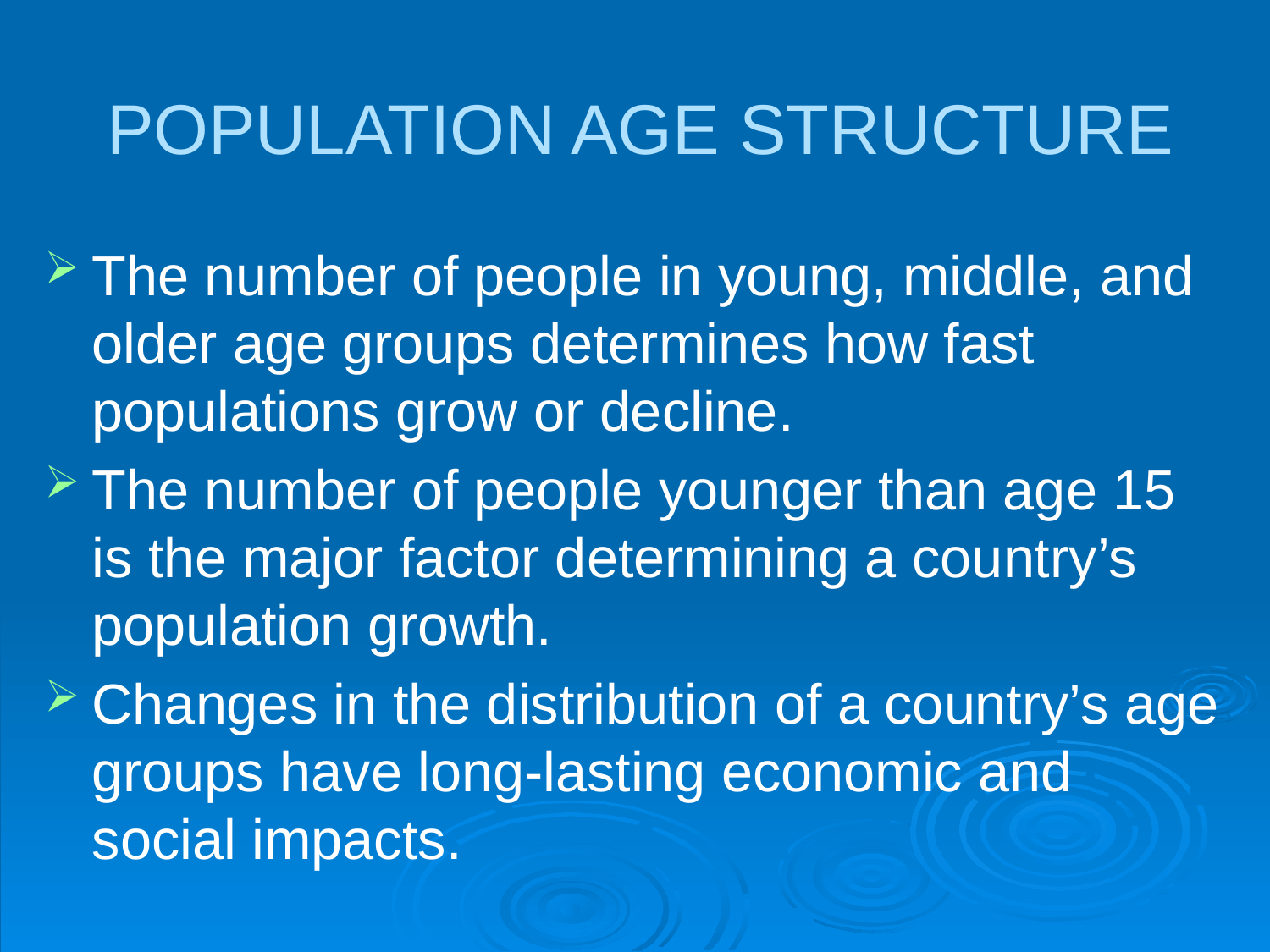

# POPULATION AGE STRUCTURE
The number of people in young, middle, and older age groups determines how fast populations grow or decline.
The number of people younger than age 15 is the major factor determining a country’s population growth.
Changes in the distribution of a country’s age groups have long-lasting economic and social impacts.